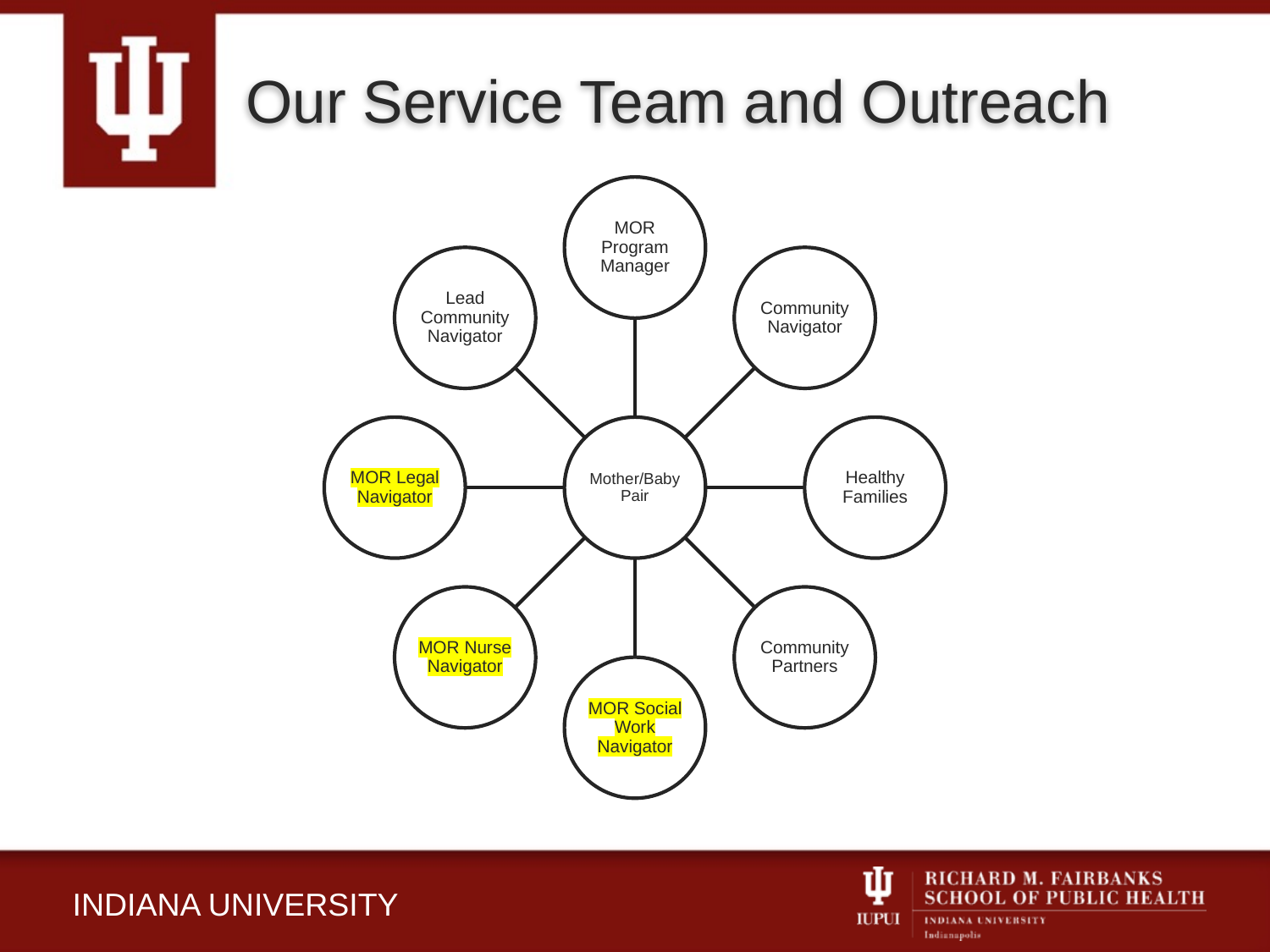

# Our Service Team and Outreach
Mother/Baby Pair

MOR Program Manager

Community Navigator

Healthy Families

Community Partners

MOR Social Work Navigator

MOR Nurse Navigator

MOR Legal Navigator

Lead Community Navigator
INDIANA UNIVERSITY